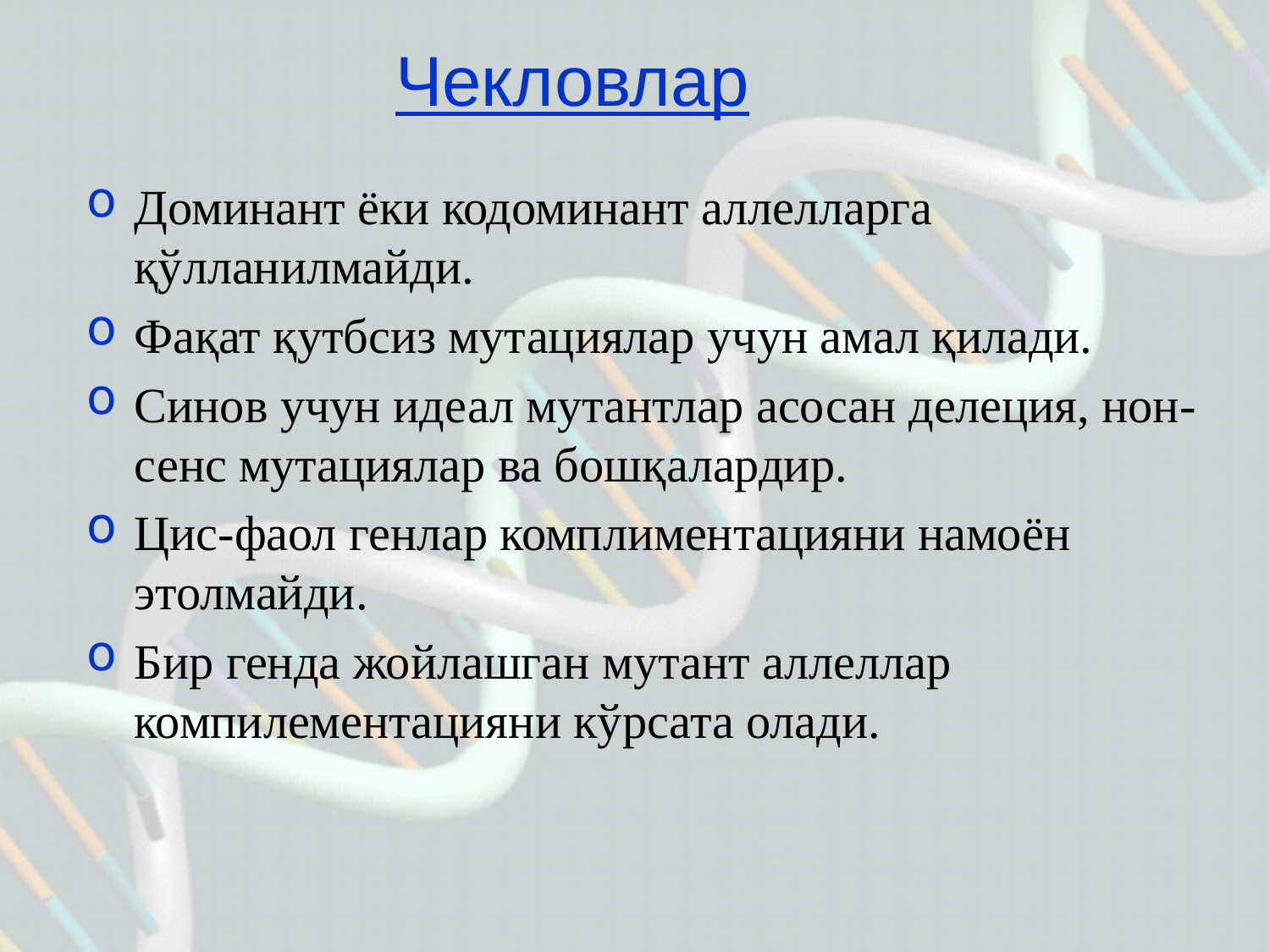

# Чекловлар
Доминант ёки кодоминант аллелларга қўлланилмайди.
Фақат қутбсиз мутациялар учун амал қилади.
Синов учун идеал мутантлар асосан делеция, нон-сенс мутациялар ва бошқалардир.
Цис-фаол генлар комплиментацияни намоён этолмайди.
Бир генда жойлашган мутант аллеллар компилементацияни кўрсата олади.